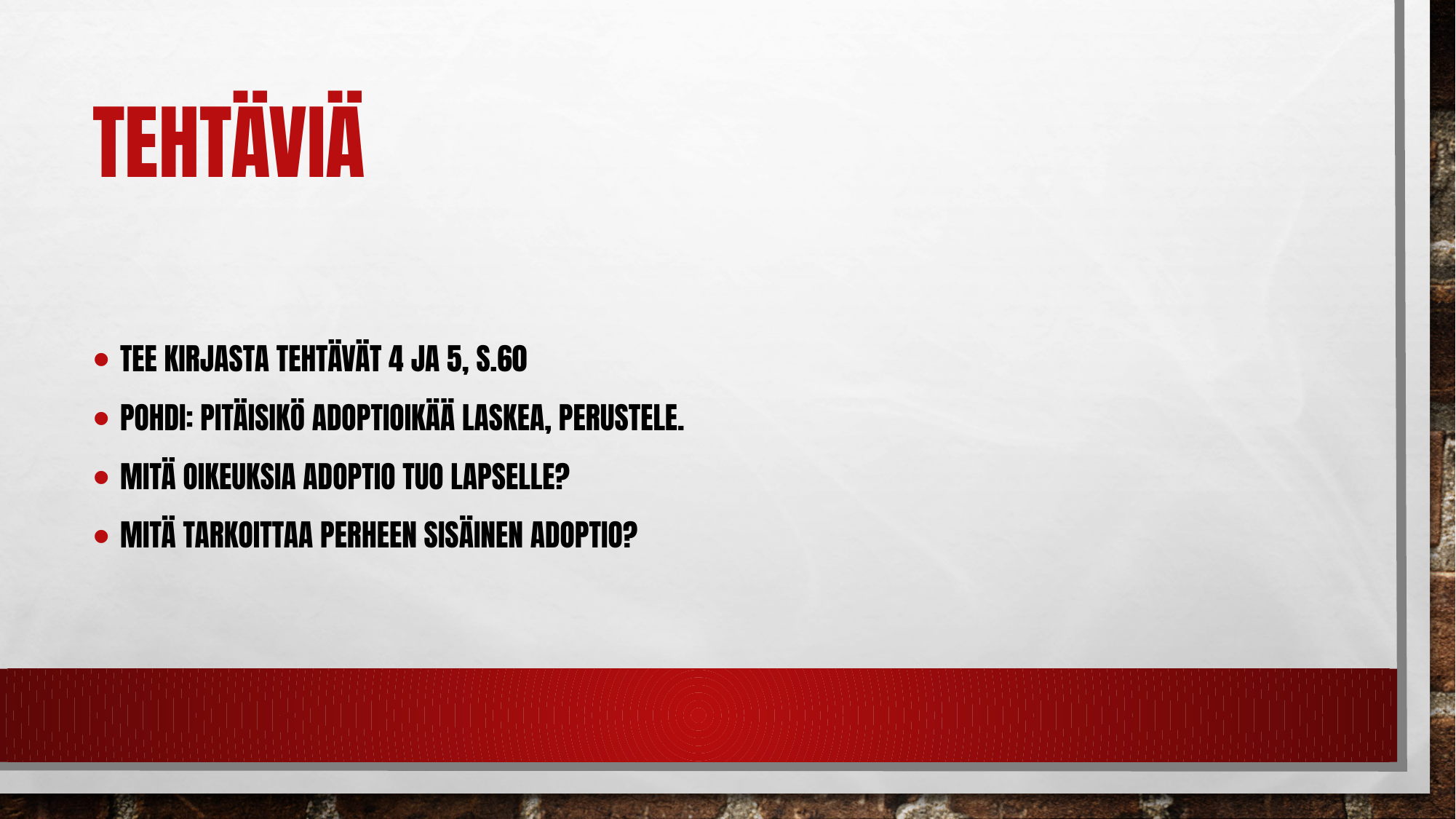

# Tehtäviä
Tee kirjasta tehtävät 4 ja 5, s.60
Pohdi: pitäisikö adoptioikää laskea, perustele.
Mitä oikeuksia adoptio tuo lapselle?
Mitä tarkoittaa perheen sisäinen adoptio?